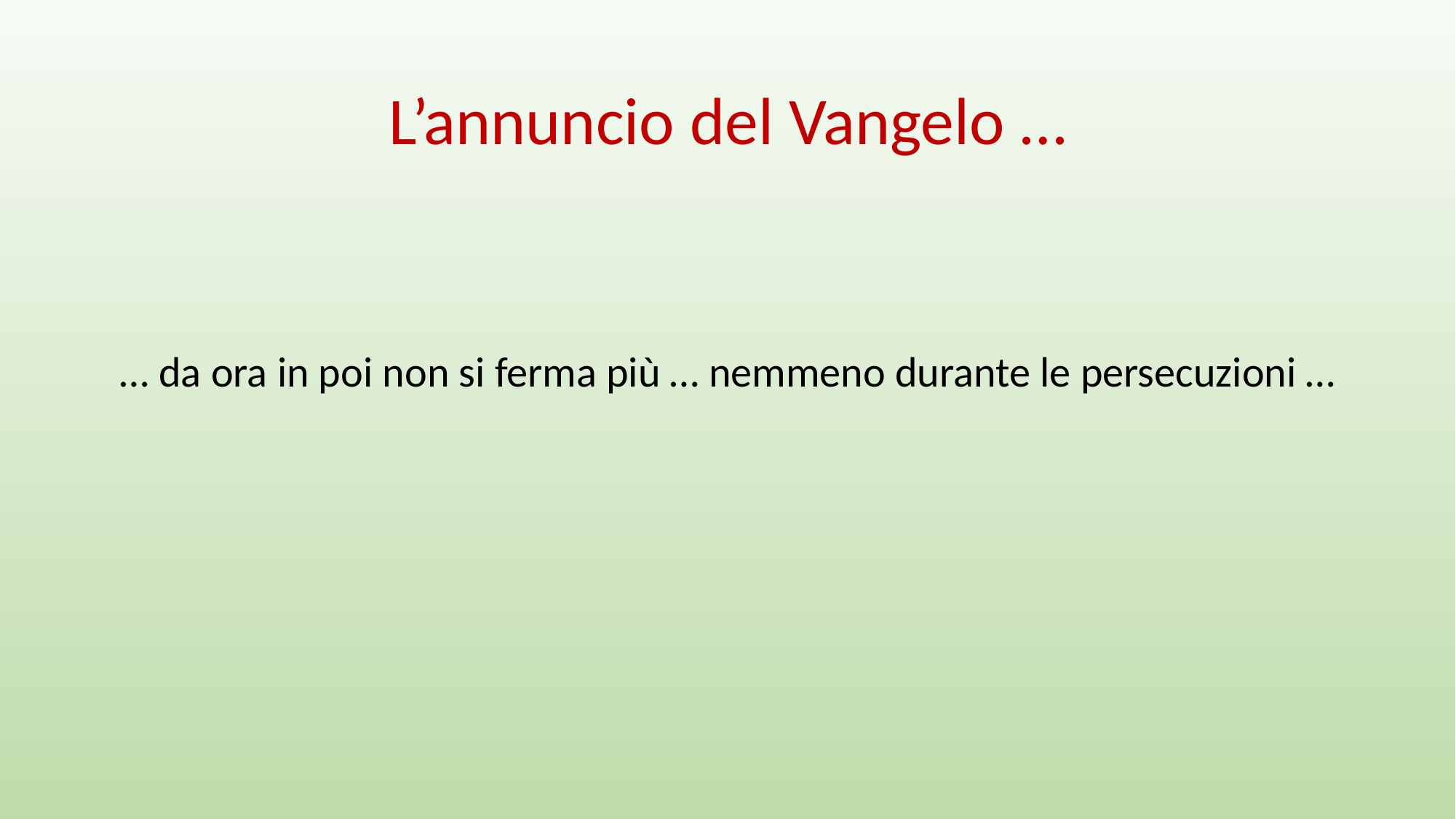

# L’annuncio del Vangelo …

… da ora in poi non si ferma più … nemmeno durante le persecuzioni …